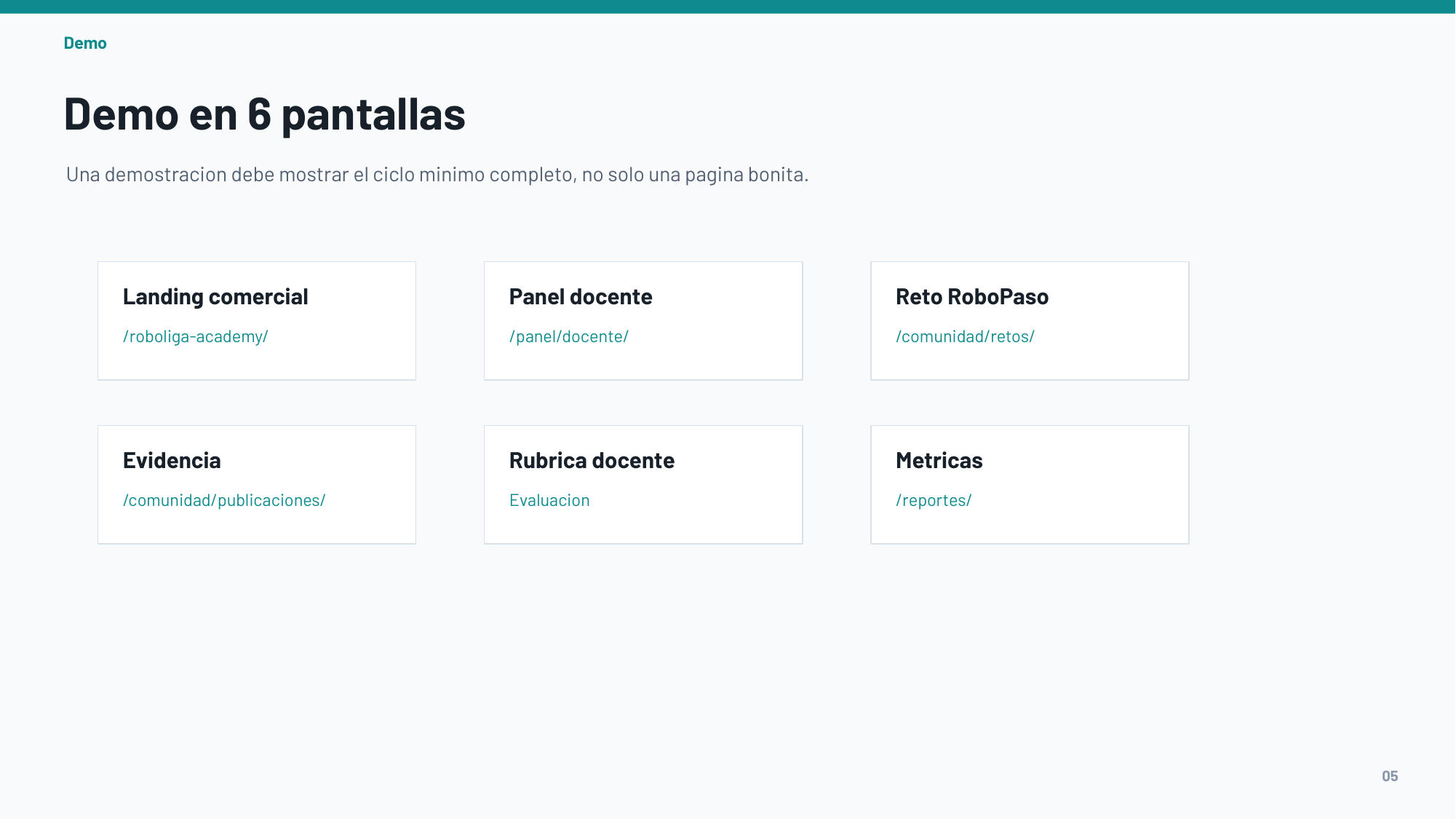

Demo
Demo en 6 pantallas
Una demostracion debe mostrar el ciclo minimo completo, no solo una pagina bonita.

Landing comercial
Panel docente
Reto RoboPaso
/roboliga-academy/
/panel/docente/
/comunidad/retos/

Evidencia
Rubrica docente
Metricas
/comunidad/publicaciones/
Evaluacion
/reportes/
05